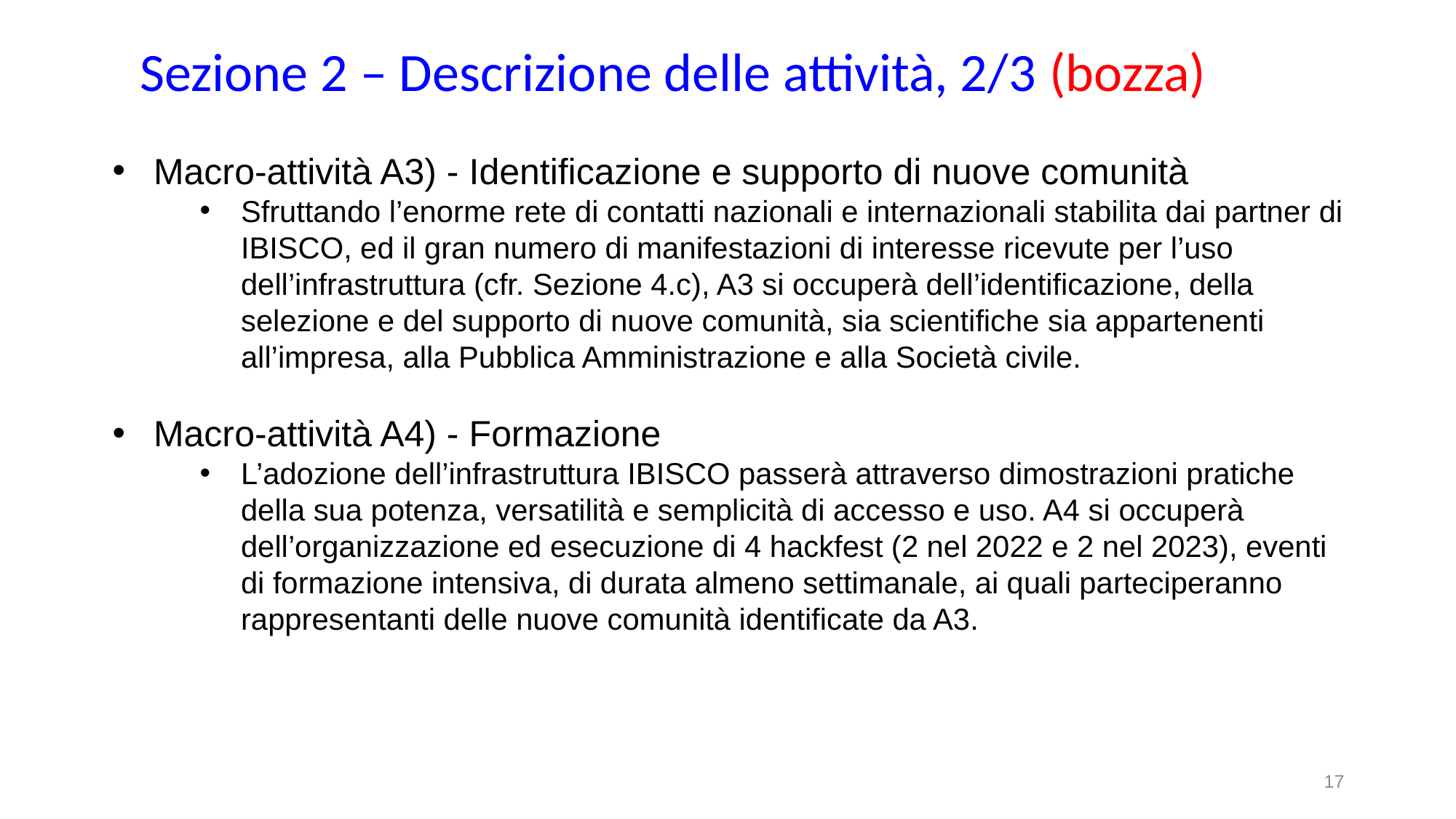

Sezione 2 – Descrizione delle attività, 2/3 (bozza)
Macro-attività A3) - Identificazione e supporto di nuove comunità
Sfruttando l’enorme rete di contatti nazionali e internazionali stabilita dai partner di IBISCO, ed il gran numero di manifestazioni di interesse ricevute per l’uso dell’infrastruttura (cfr. Sezione 4.c), A3 si occuperà dell’identificazione, della selezione e del supporto di nuove comunità, sia scientifiche sia appartenenti all’impresa, alla Pubblica Amministrazione e alla Società civile.

Macro-attività A4) - Formazione
L’adozione dell’infrastruttura IBISCO passerà attraverso dimostrazioni pratiche della sua potenza, versatilità e semplicità di accesso e uso. A4 si occuperà dell’organizzazione ed esecuzione di 4 hackfest (2 nel 2022 e 2 nel 2023), eventi di formazione intensiva, di durata almeno settimanale, ai quali parteciperanno rappresentanti delle nuove comunità identificate da A3.
17